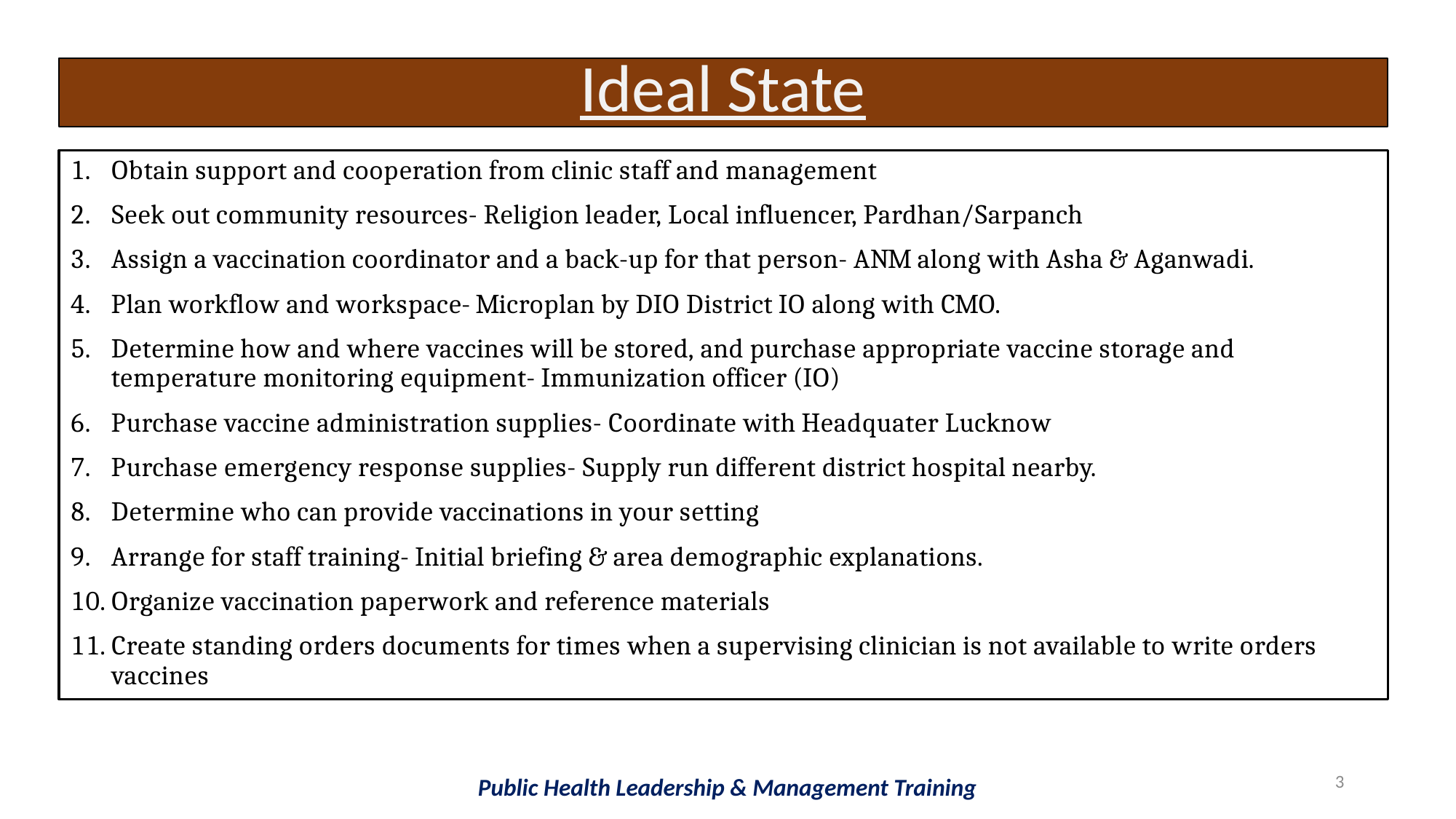

Ideal State
Obtain support and cooperation from clinic staff and management
Seek out community resources- Religion leader, Local influencer, Pardhan/Sarpanch
Assign a vaccination coordinator and a back-up for that person- ANM along with Asha & Aganwadi.
Plan workflow and workspace- Microplan by DIO District IO along with CMO.
Determine how and where vaccines will be stored, and purchase appropriate vaccine storage and temperature monitoring equipment- Immunization officer (IO)
Purchase vaccine administration supplies- Coordinate with Headquater Lucknow
Purchase emergency response supplies- Supply run different district hospital nearby.
Determine who can provide vaccinations in your setting
Arrange for staff training- Initial briefing & area demographic explanations.
Organize vaccination paperwork and reference materials
Create standing orders documents for times when a supervising clinician is not available to write orders vaccines

3
Public Health Leadership & Management Training